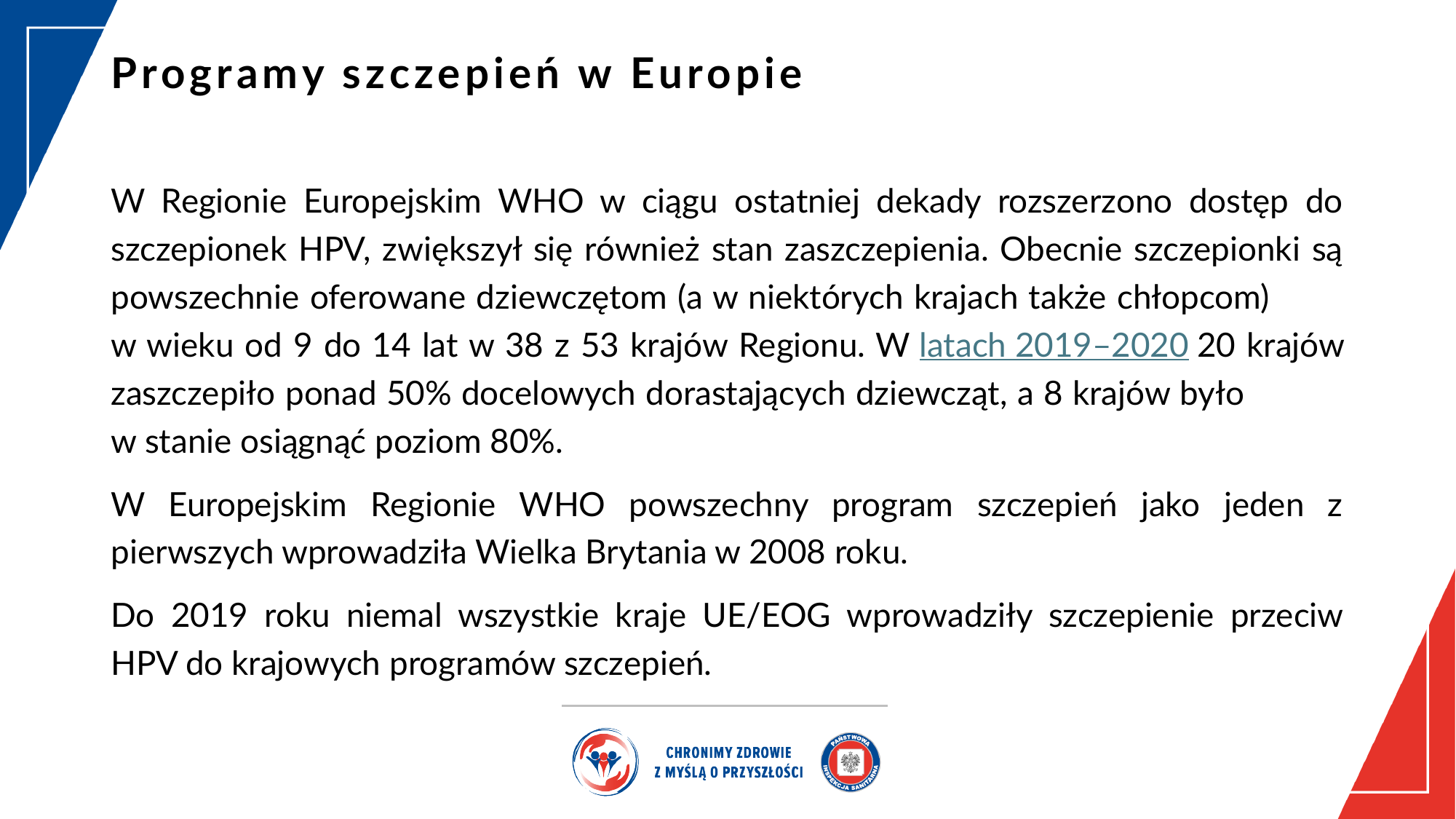

# Programy szczepień w Europie
W Regionie Europejskim WHO w ciągu ostatniej dekady rozszerzono dostęp do szczepionek HPV, zwiększył się również stan zaszczepienia. Obecnie szczepionki są powszechnie oferowane dziewczętom (a w niektórych krajach także chłopcom)        w wieku od 9 do 14 lat w 38 z 53 krajów Regionu. W latach 2019–2020 20 krajów zaszczepiło ponad 50% docelowych dorastających dziewcząt, a 8 krajów było           w stanie osiągnąć poziom 80%.
W Europejskim Regionie WHO powszechny program szczepień jako jeden z pierwszych wprowadziła Wielka Brytania w 2008 roku.
Do 2019 roku niemal wszystkie kraje UE/EOG wprowadziły szczepienie przeciw HPV do krajowych programów szczepień.